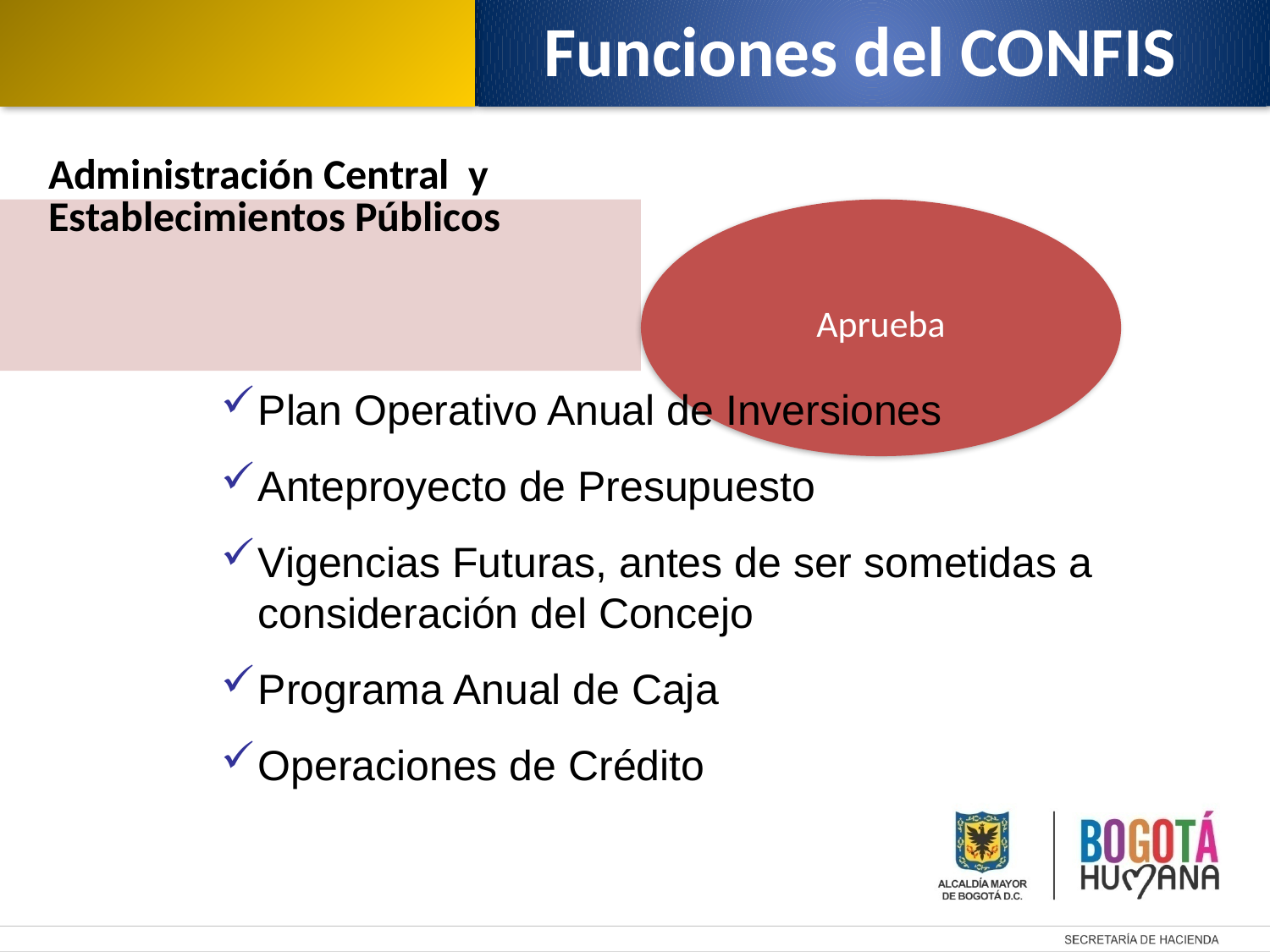

Funciones del CONFIS
Aprueba
Administración Central  y Establecimientos Públicos
Plan Operativo Anual de Inversiones

Anteproyecto de Presupuesto

Vigencias Futuras, antes de ser sometidas a consideración del Concejo

Programa Anual de Caja

Operaciones de Crédito